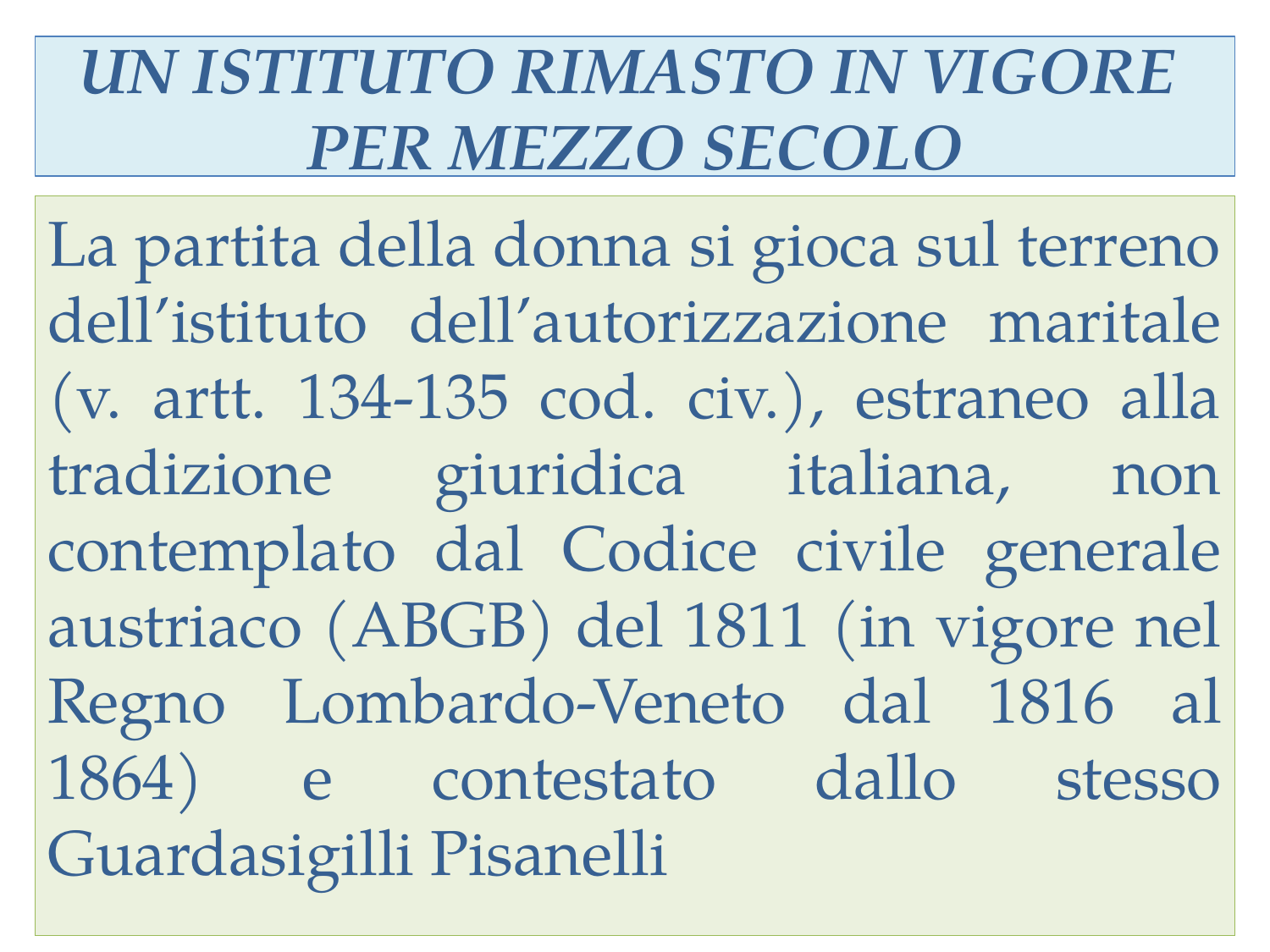

# Un istituto rimasto in vigore per mezzo secolo
La partita della donna si gioca sul terreno dell’istituto dell’autorizzazione maritale (v. artt. 134-135 cod. civ.), estraneo alla tradizione giuridica italiana, non contemplato dal Codice civile generale austriaco (ABGB) del 1811 (in vigore nel Regno Lombardo-Veneto dal 1816 al 1864) e contestato dallo stesso Guardasigilli Pisanelli